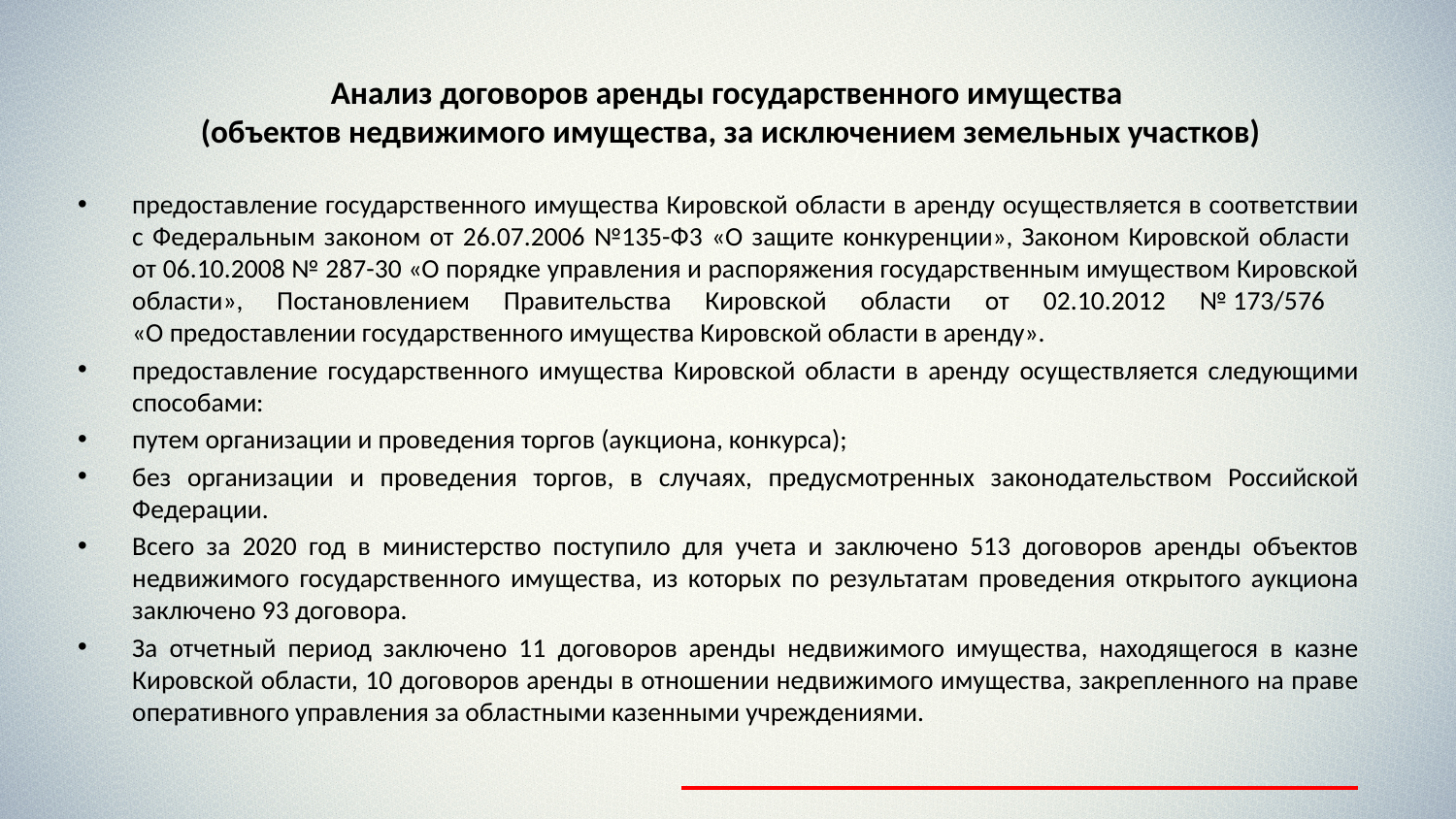

# Анализ договоров аренды государственного имущества (объектов недвижимого имущества, за исключением земельных участков)
предоставление государственного имущества Кировской области в аренду осуществляется в соответствии с Федеральным законом от 26.07.2006 №135-Ф3 «О защите конкуренции», Законом Кировской области
от 06.10.2008 № 287-30 «О порядке управления и распоряжения государственным имуществом Кировской области», Постановлением Правительства Кировской области от 02.10.2012 № 173/576
«О предоставлении государственного имущества Кировской области в аренду».
предоставление государственного имущества Кировской области в аренду осуществляется следующими способами:
путем организации и проведения торгов (аукциона, конкурса);
без организации и проведения торгов, в случаях, предусмотренных законодательством Российской Федерации.
Всего за 2020 год в министерство поступило для учета и заключено 513 договоров аренды объектов недвижимого государственного имущества, из которых по результатам проведения открытого аукциона заключено 93 договора.
За отчетный период заключено 11 договоров аренды недвижимого имущества, находящегося в казне Кировской области, 10 договоров аренды в отношении недвижимого имущества, закрепленного на праве оперативного управления за областными казенными учреждениями.